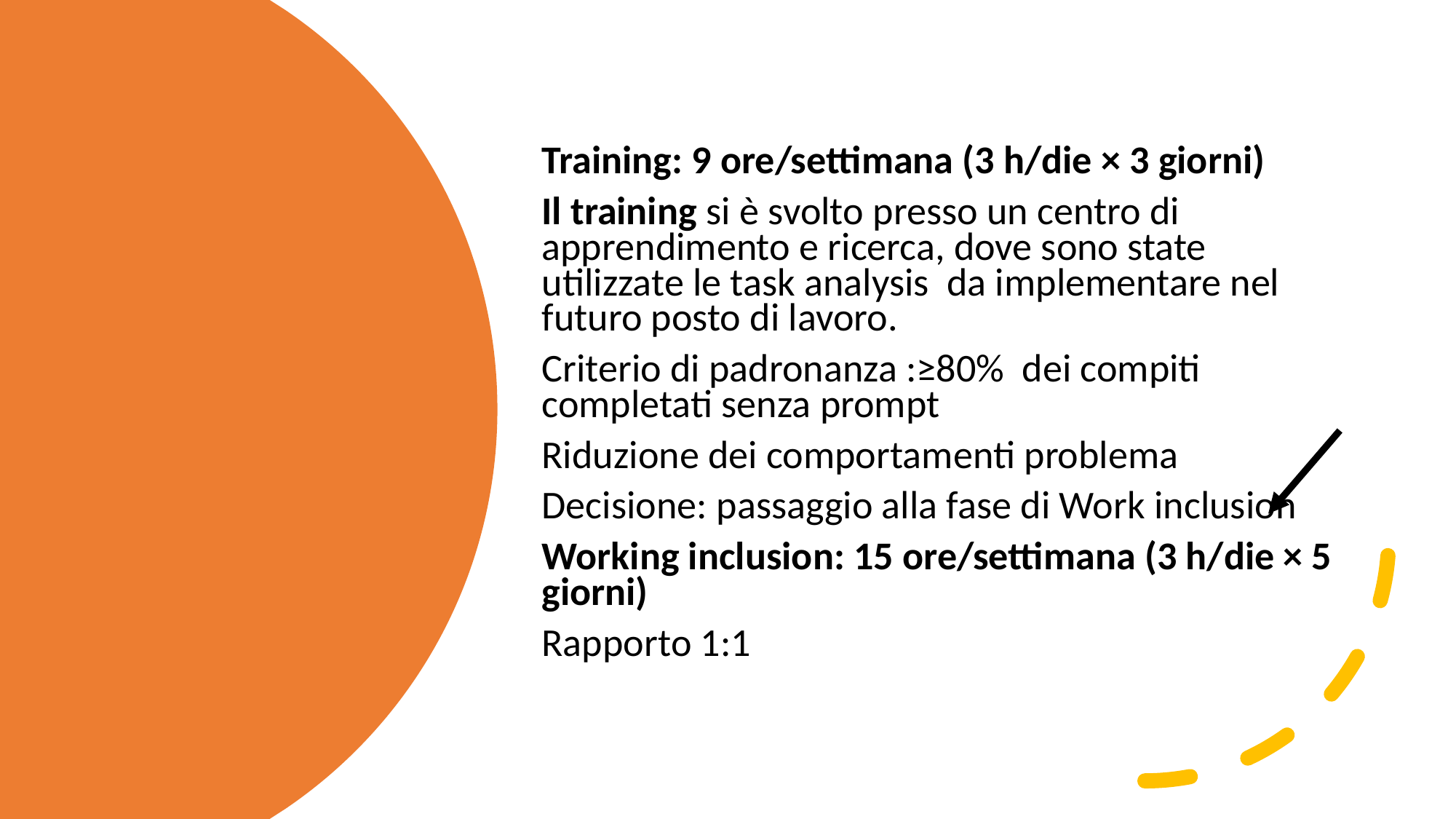

Training: 9 ore/settimana (3 h/die × 3 giorni)
Il training si è svolto presso un centro di apprendimento e ricerca, dove sono state utilizzate le task analysis  da implementare nel futuro posto di lavoro.
Criterio di padronanza :≥80%  dei compiti completati senza prompt
Riduzione dei comportamenti problema
Decisione: passaggio alla fase di Work inclusion
Working inclusion: 15 ore/settimana (3 h/die × 5 giorni)
Rapporto 1:1
#